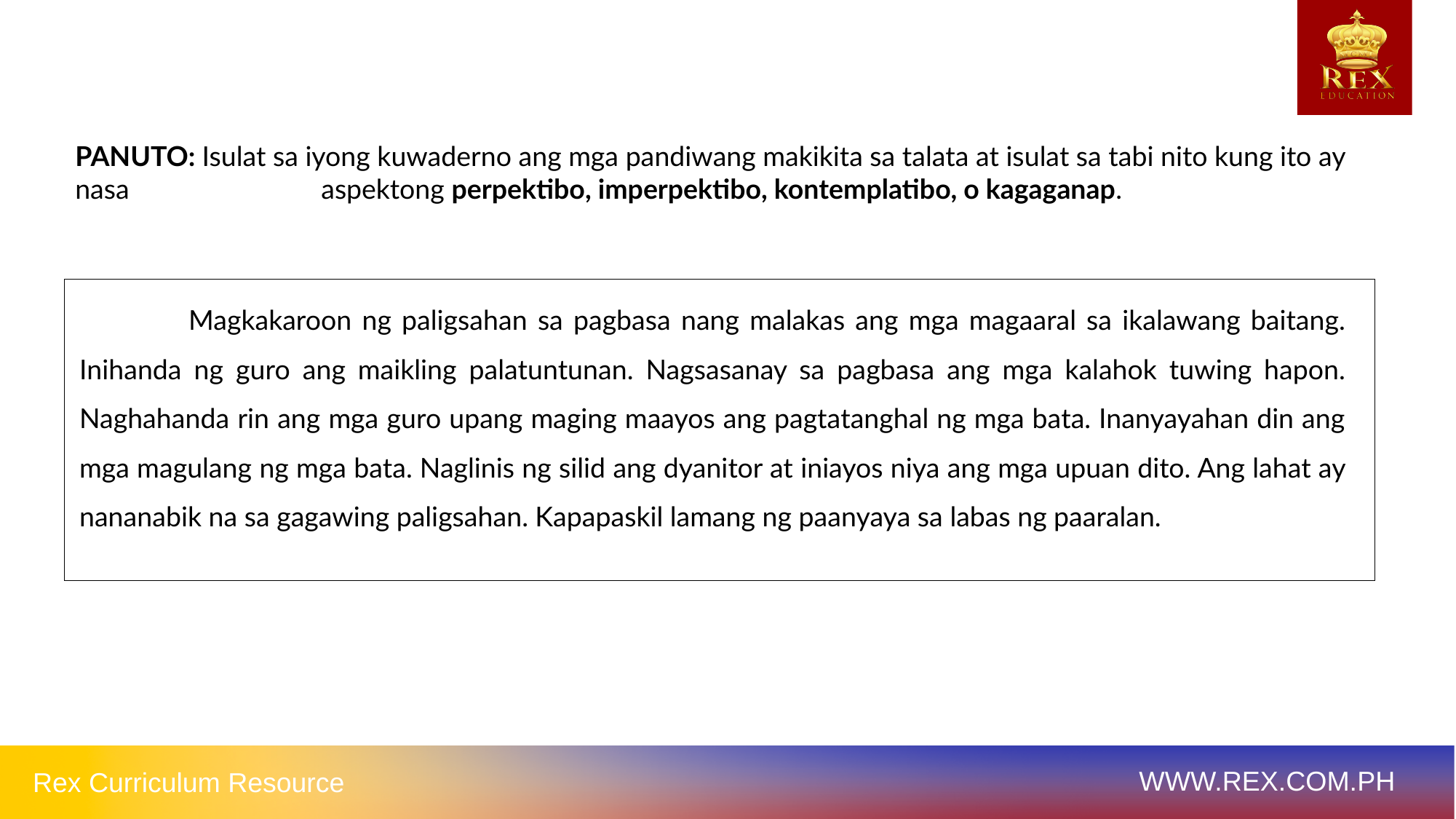

PANUTO: Isulat sa iyong kuwaderno ang mga pandiwang makikita sa talata at isulat sa tabi nito kung ito ay nasa 		    aspektong perpektibo, imperpektibo, kontemplatibo, o kagaganap.

	Magkakaroon ng paligsahan sa pagbasa nang malakas ang mga magaaral sa ikalawang baitang. Inihanda ng guro ang maikling palatuntunan. Nagsasanay sa pagbasa ang mga kalahok tuwing hapon. Naghahanda rin ang mga guro upang maging maayos ang pagtatanghal ng mga bata. Inanyayahan din ang mga magulang ng mga bata. Naglinis ng silid ang dyanitor at iniayos niya ang mga upuan dito. Ang lahat ay nananabik na sa gagawing paligsahan. Kapapaskil lamang ng paanyaya sa labas ng paaralan.